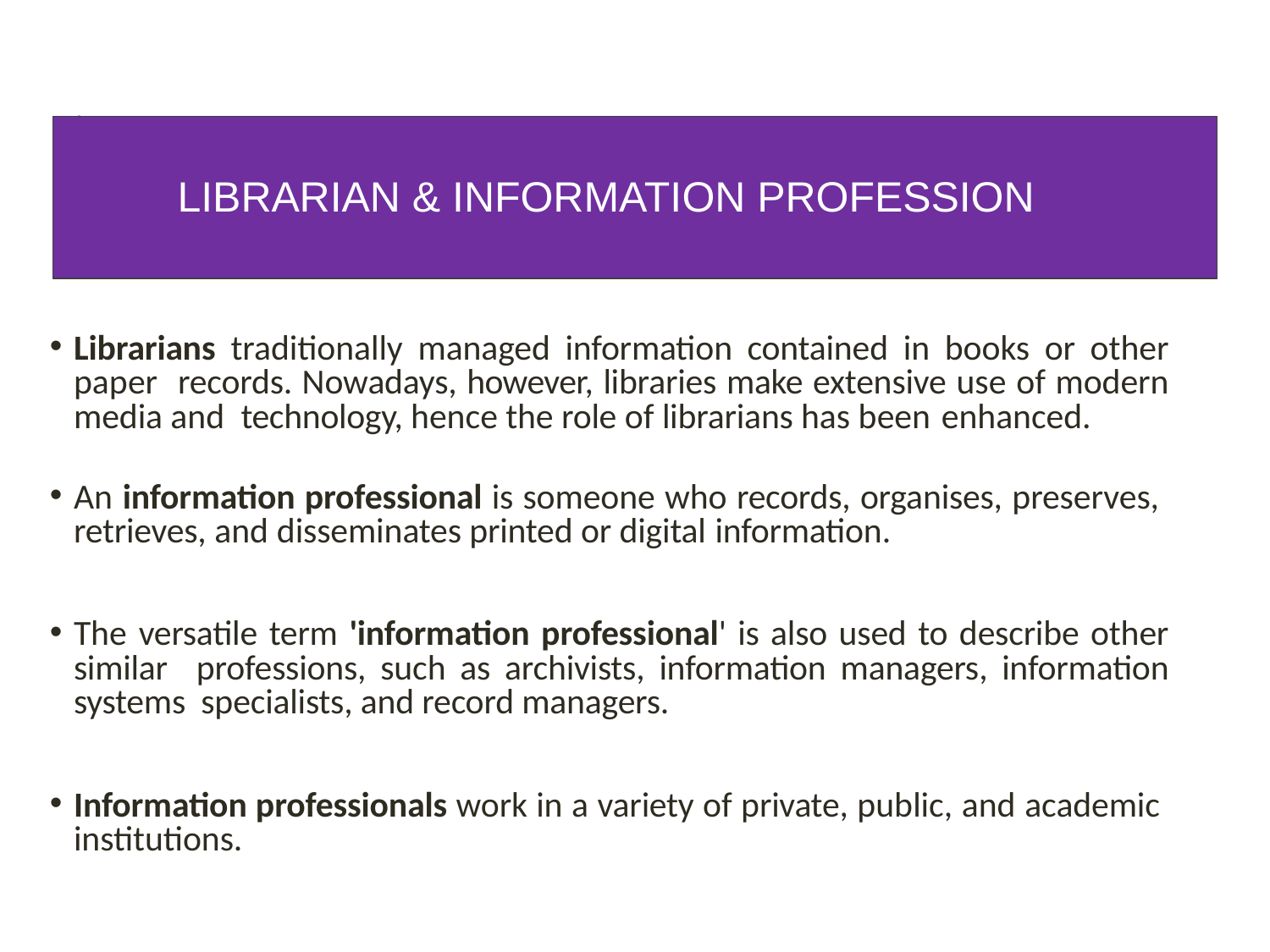

LIBRARIAN & INFORMATION PROFESSION

Librarians traditionally managed information contained in books or other paper  records. Nowadays, however, libraries make extensive use of modern media and  technology, hence the role of librarians has been enhanced.

An information professional is someone who records, organises, preserves,  retrieves, and disseminates printed or digital information.

The versatile term 'information professional' is also used to describe other similar  professions, such as archivists, information managers, information systems  specialists, and record managers.

Information professionals work in a variety of private, public, and academic  institutions.